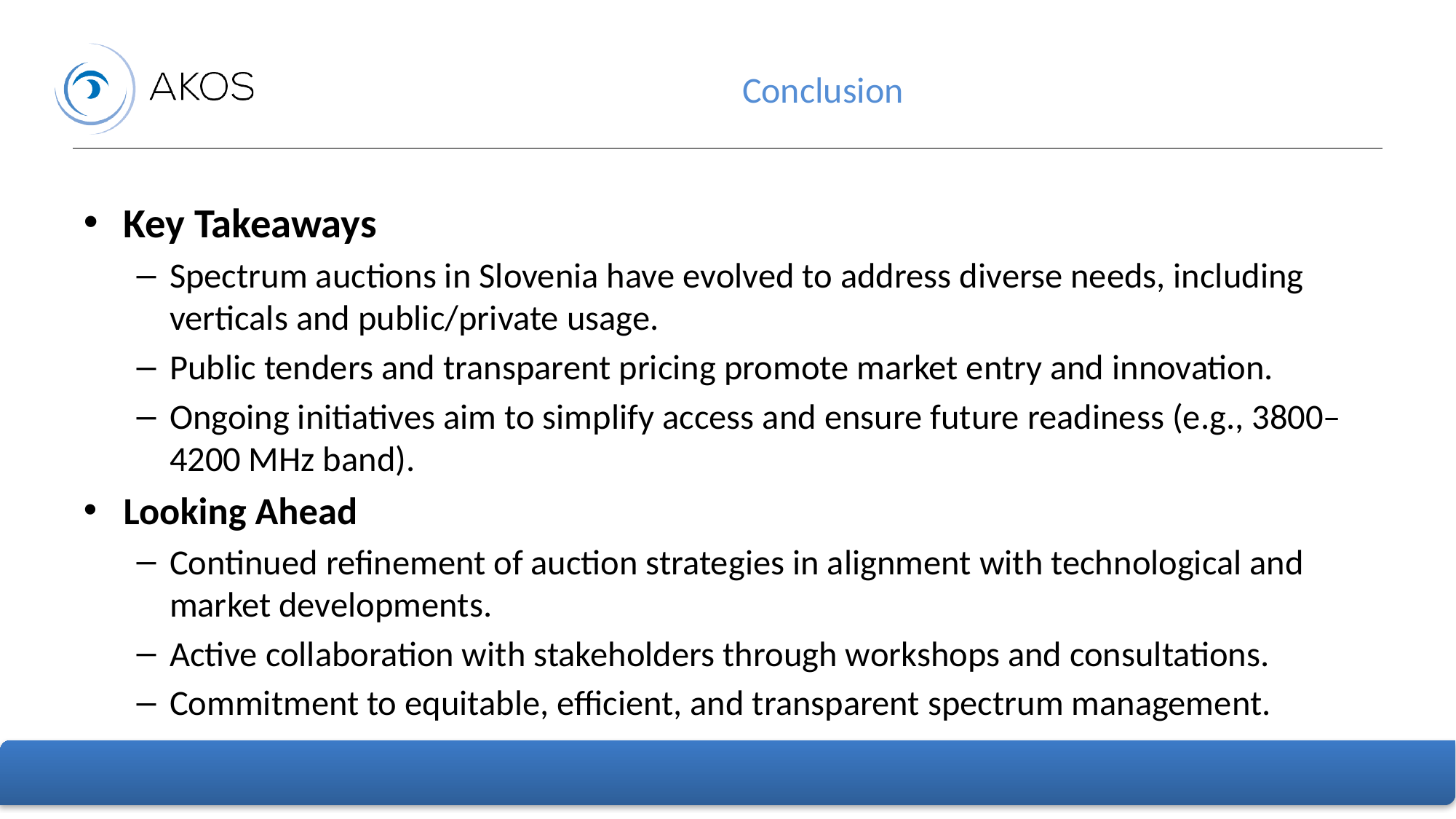

# Conclusion
Key Takeaways
Spectrum auctions in Slovenia have evolved to address diverse needs, including verticals and public/private usage.
Public tenders and transparent pricing promote market entry and innovation.
Ongoing initiatives aim to simplify access and ensure future readiness (e.g., 3800–4200 MHz band).
Looking Ahead
Continued refinement of auction strategies in alignment with technological and market developments.
Active collaboration with stakeholders through workshops and consultations.
Commitment to equitable, efficient, and transparent spectrum management.